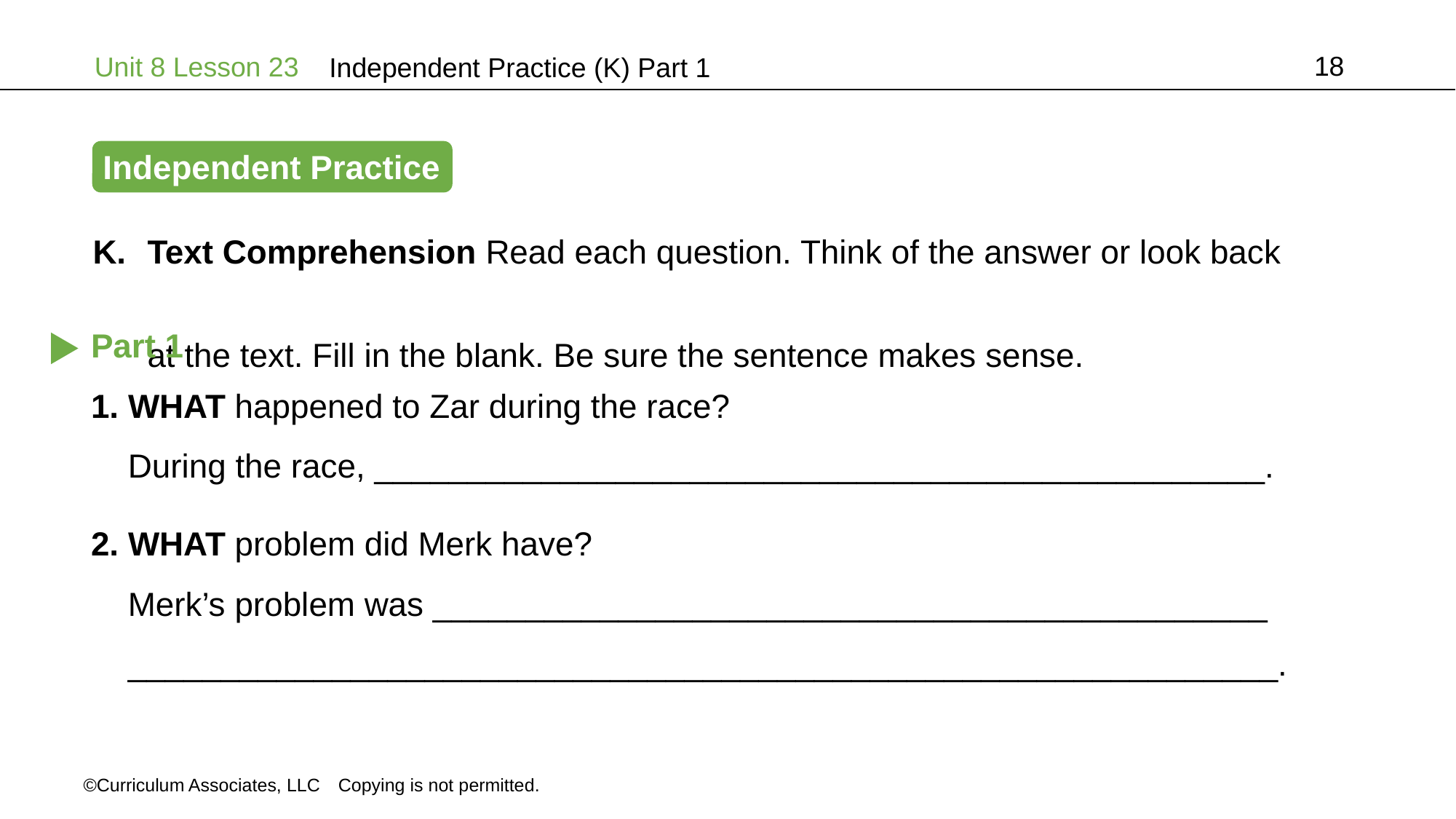

18
Independent Practice (K) Part 1
Independent Practice

Text Comprehension Read each question. Think of the answer or look back
at the text. Fill in the blank. Be sure the sentence makes sense.
Part 1

1. WHAT happened to Zar during the race?
    During the race, ________________________________________________.
2. WHAT problem did Merk have?
    Merk’s problem was _____________________________________________
    ______________________________________________________________.